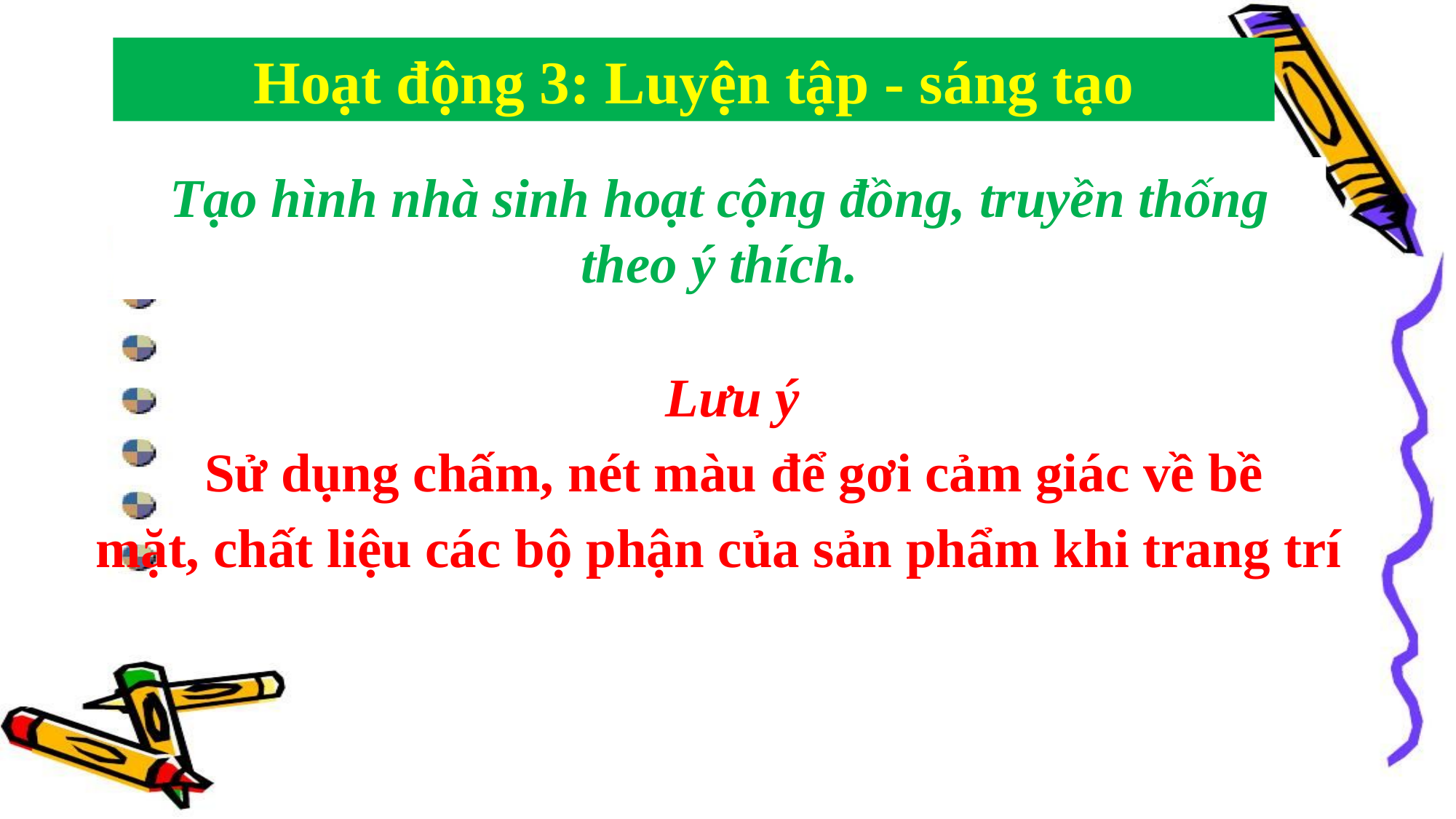

Hoạt động 3: Luyện tập - sáng tạo
Tạo hình nhà sinh hoạt cộng đồng, truyền thống theo ý thích.
Lưu ý
	Sử dụng chấm, nét màu để gơi cảm giác về bề mặt, chất liệu các bộ phận của sản phẩm khi trang trí